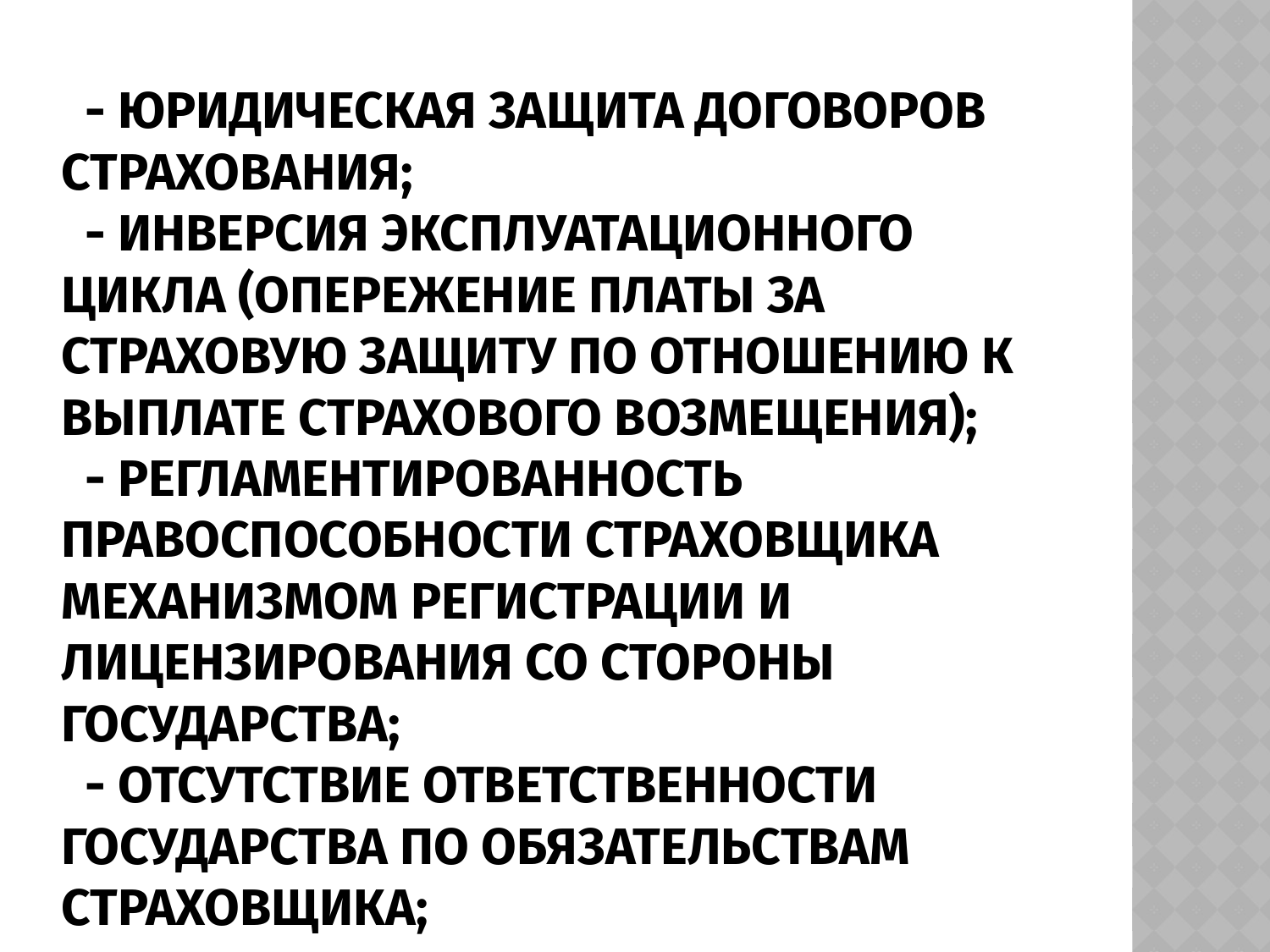

# - юридическая защита договоров страхования; - инверсия эксплуатационного цикла (опережение платы за страховую защиту по отношению к выплате страхового возмещения); - регламентированность правоспособности страховщика механизмом регистрации и лицензирования со стороны государства; - отсутствие ответственности государства по обязательствам страховщика;